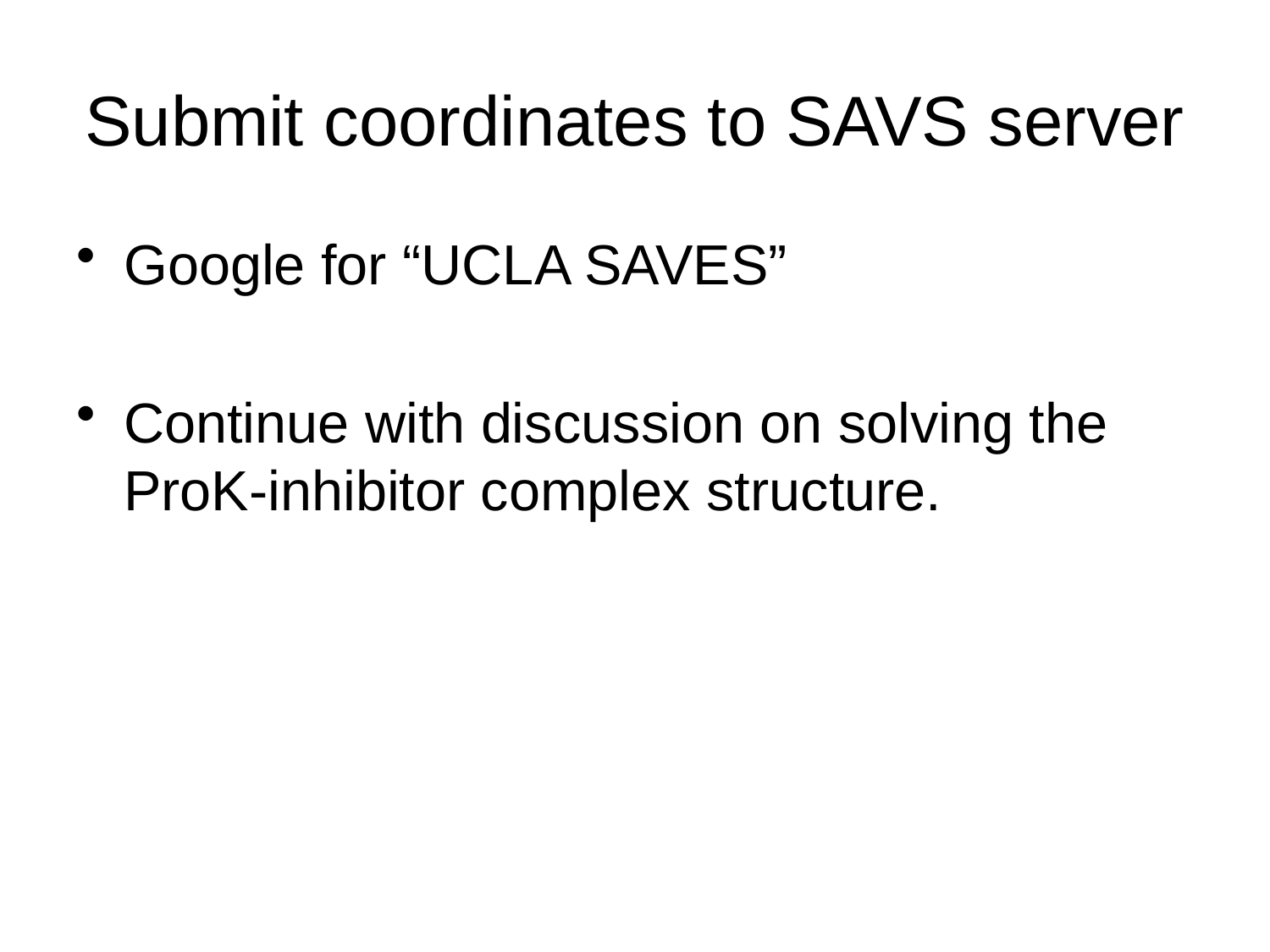

# Submit coordinates to SAVS server
Google for “UCLA SAVES”

Continue with discussion on solving the ProK-inhibitor complex structure.